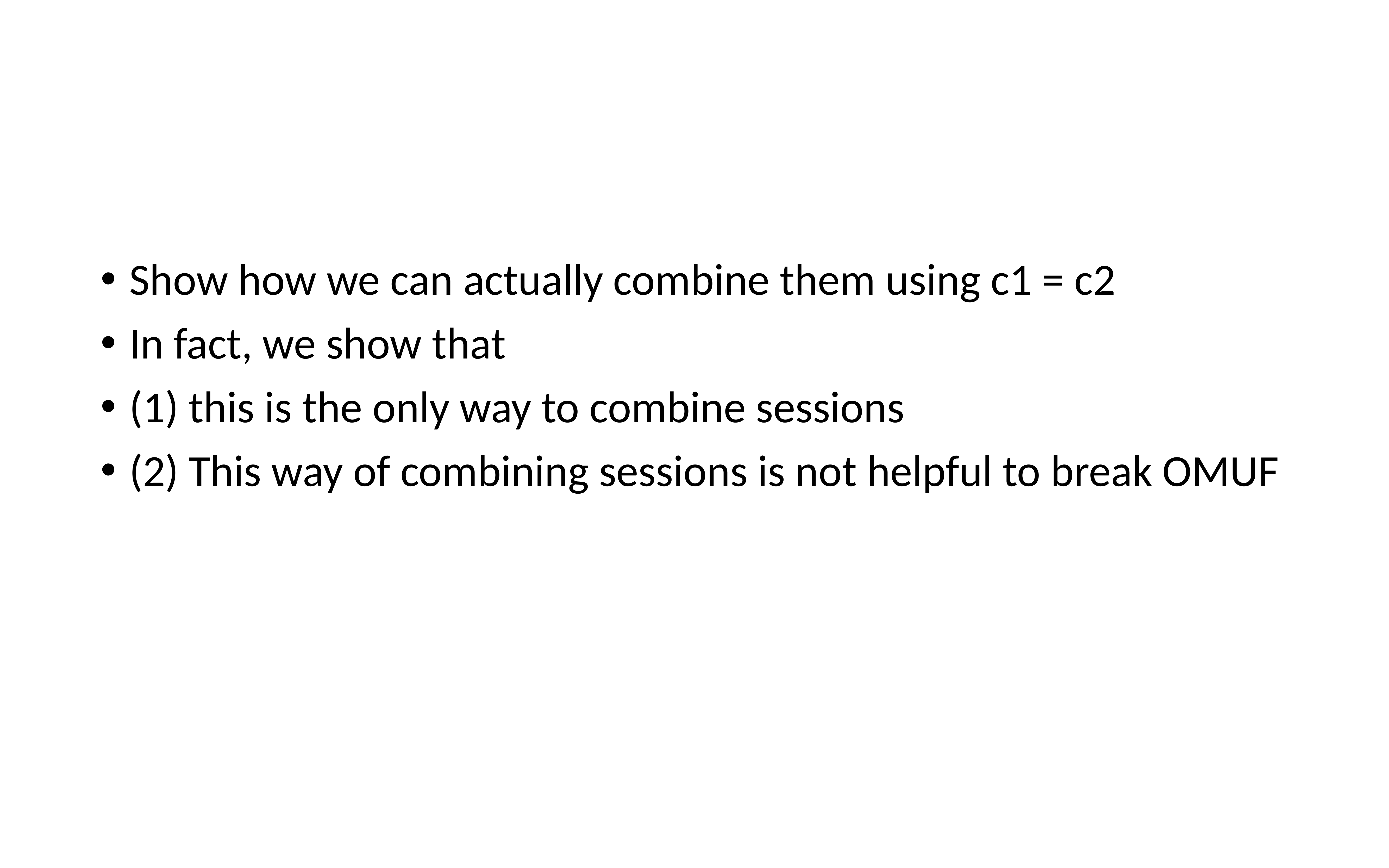

#
Show how we can actually combine them using c1 = c2
In fact, we show that
(1) this is the only way to combine sessions
(2) This way of combining sessions is not helpful to break OMUF